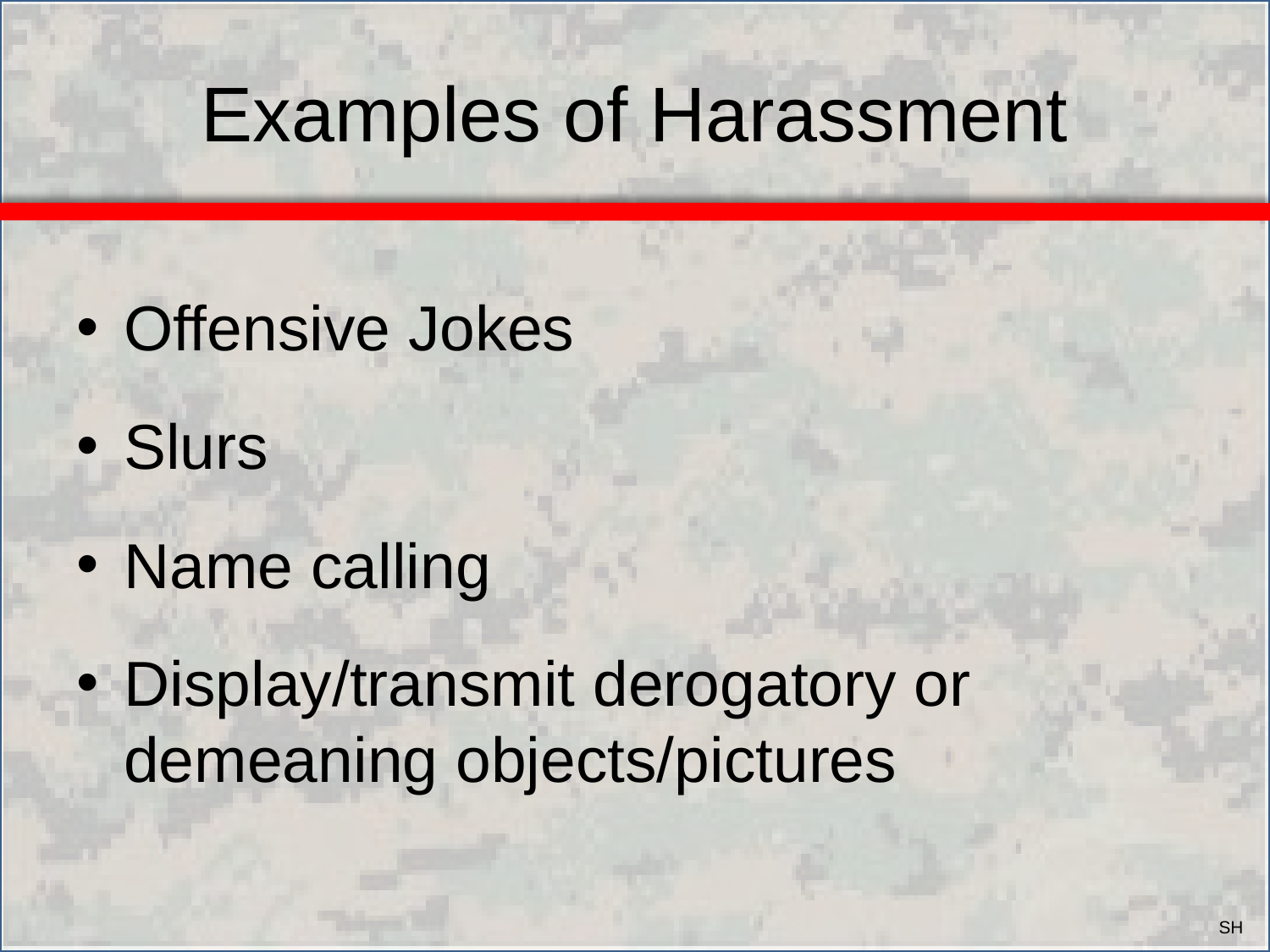

# Examples of Harassment
Offensive Jokes

Slurs

Name calling

Display/transmit derogatory or demeaning objects/pictures
SH